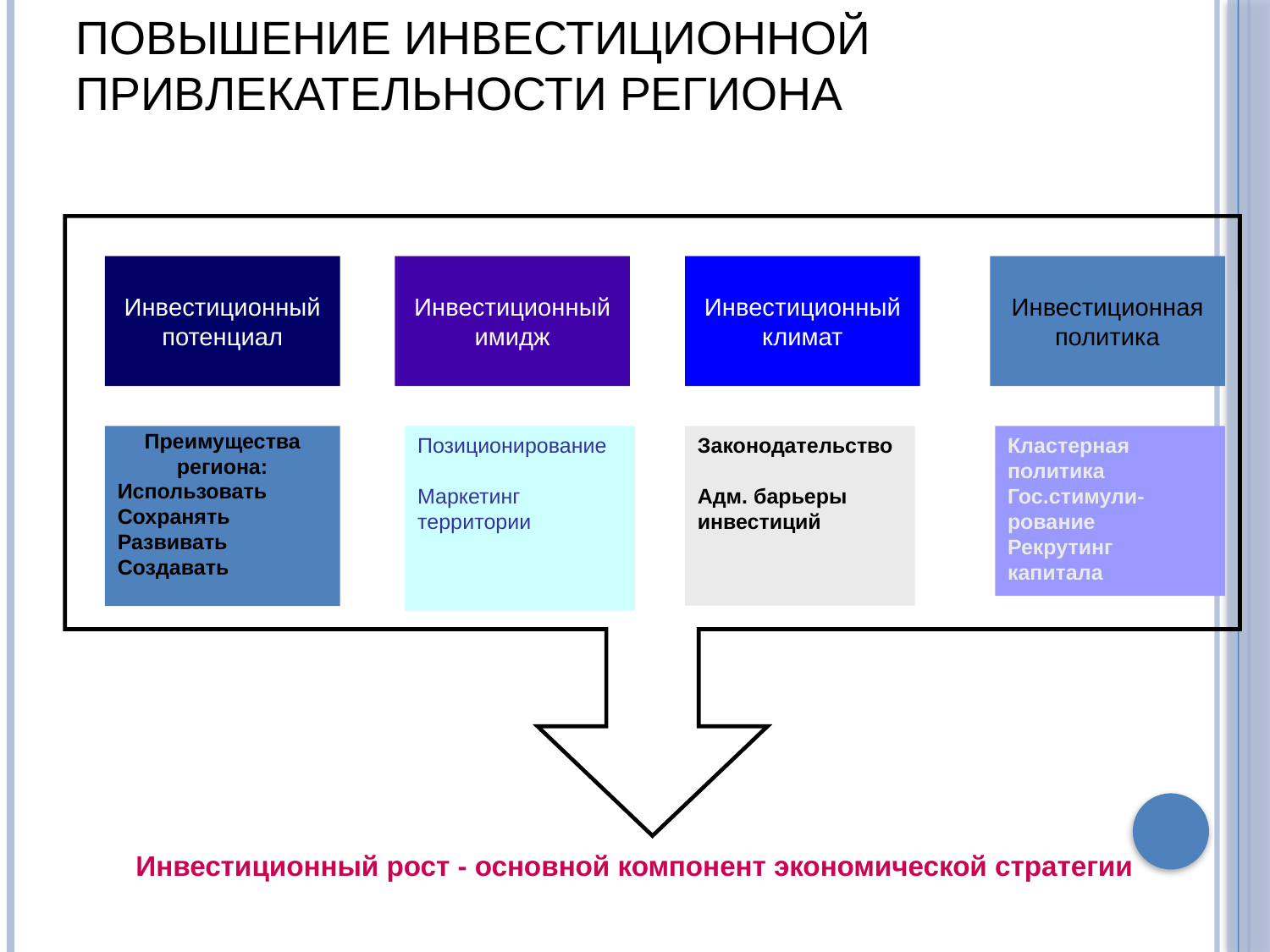

# Повышение инвестиционной привлекательности региона

Инвестиционный потенциал
Инвестиционный имидж
Инвестиционный климат
Инвестиционная политика
Преимущества региона:
Использовать
Сохранять
Развивать
Создавать

Позиционирование

Маркетинг территории
Законодательство

Адм. барьеры инвестиций
Кластерная политика
Гос.стимули-рование
Рекрутинг капитала

Инвестиционный рост - основной компонент экономической стратегии
7